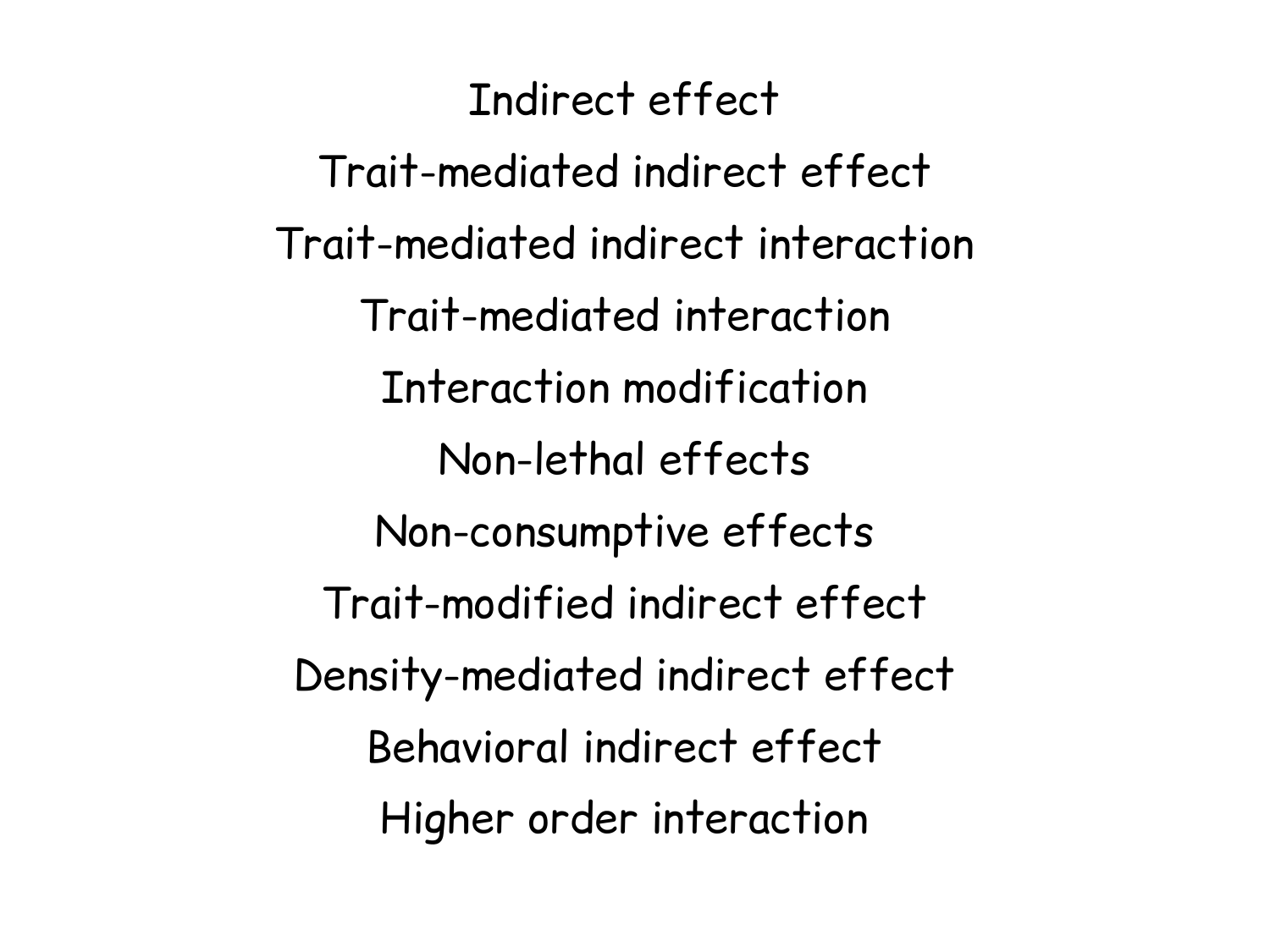

Indirect effect
Trait-mediated indirect effect
Trait-mediated indirect interaction
Trait-mediated interaction
Interaction modification
Non-lethal effects
Non-consumptive effects
Trait-modified indirect effect
Density-mediated indirect effect
Behavioral indirect effect
Higher order interaction